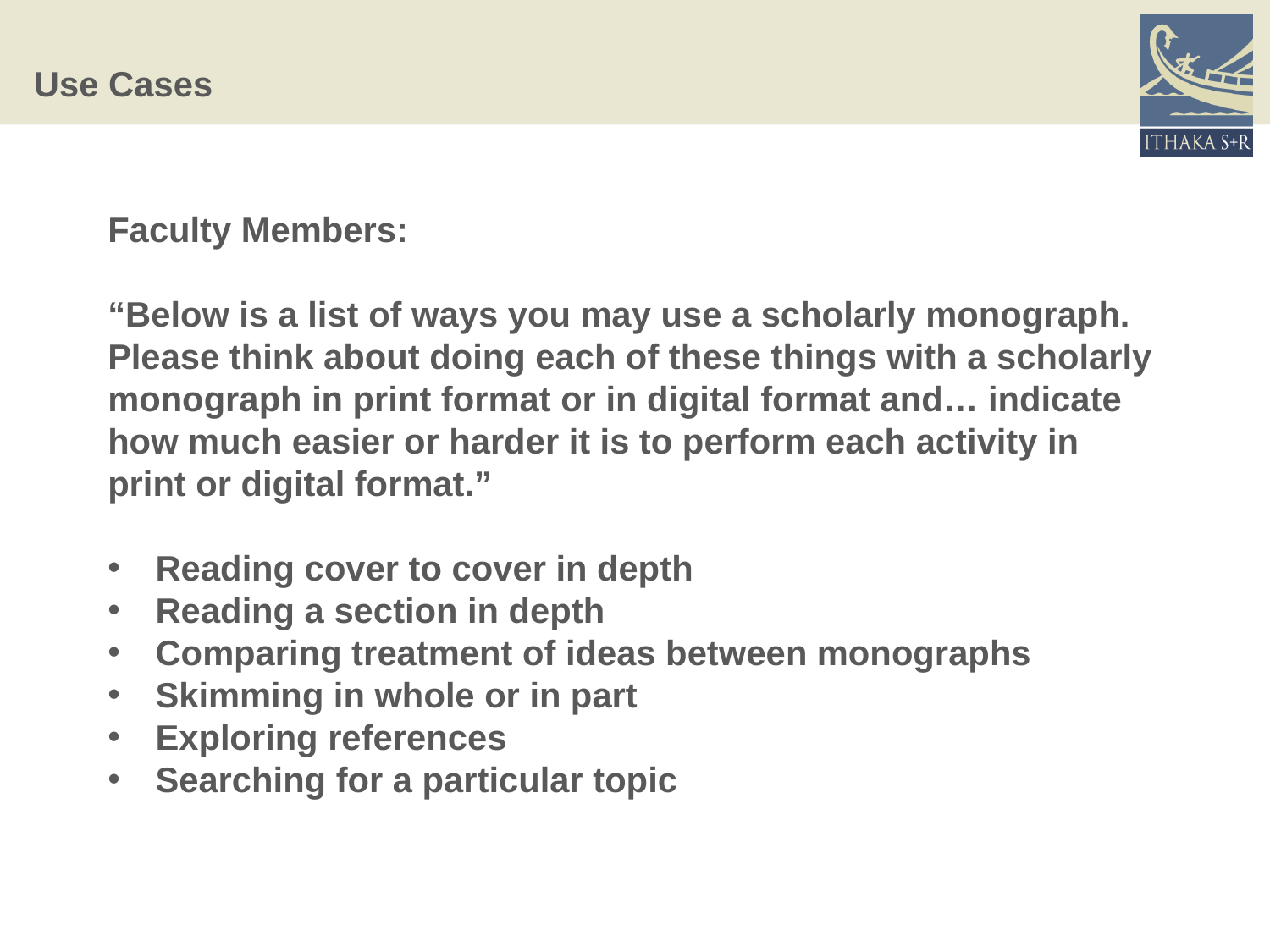

# Use Cases

Faculty Members:

“Below is a list of ways you may use a scholarly monograph. Please think about doing each of these things with a scholarly monograph in print format or in digital format and… indicate how much easier or harder it is to perform each activity in print or digital format.”

Reading cover to cover in depth
Reading a section in depth
Comparing treatment of ideas between monographs
Skimming in whole or in part
Exploring references
Searching for a particular topic